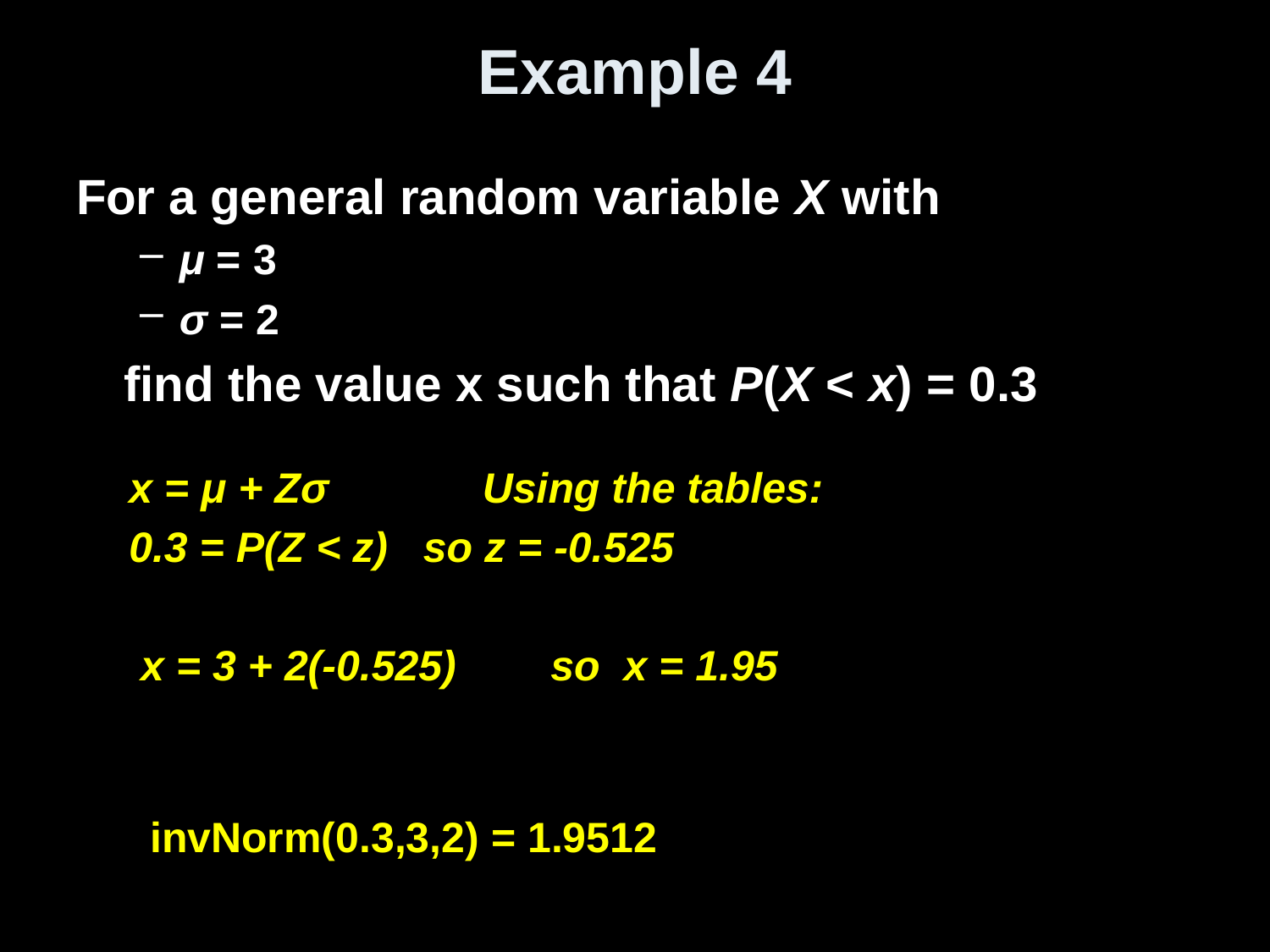

# Example 4
For a general random variable X with
μ = 3
σ = 2
	find the value x such that P(X < x) = 0.3
x = μ + Zσ             Using the tables:
0.3 = P(Z < z)   so z = -0.525

 x = 3 + 2(-0.525)        so  x = 1.95
invNorm(0.3,3,2) = 1.9512